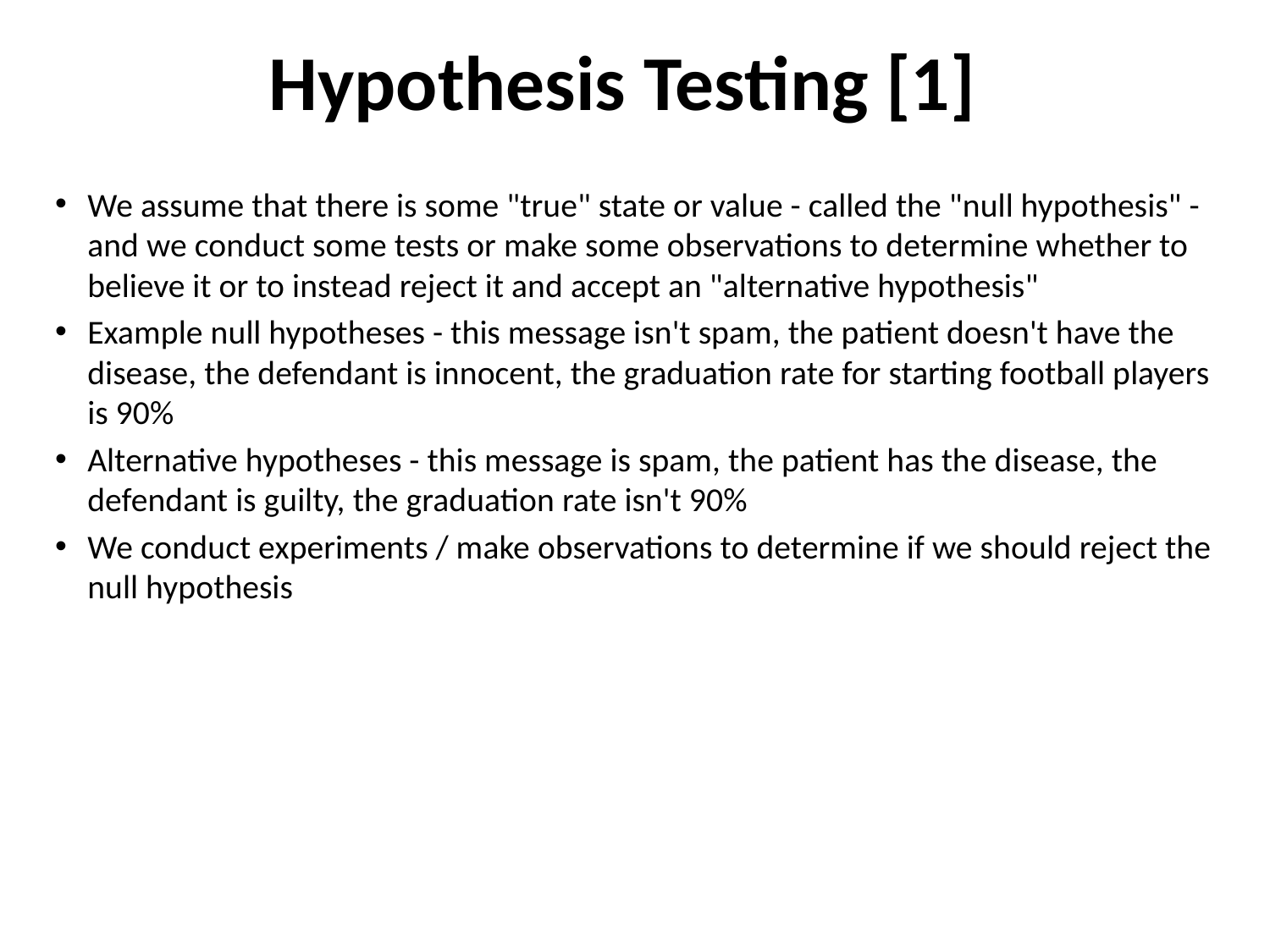

# Hypothesis Testing [1]

We assume that there is some "true" state or value - called the "null hypothesis" - and we conduct some tests or make some observations to determine whether to believe it or to instead reject it and accept an "alternative hypothesis"
Example null hypotheses - this message isn't spam, the patient doesn't have the disease, the defendant is innocent, the graduation rate for starting football players is 90%
Alternative hypotheses - this message is spam, the patient has the disease, the defendant is guilty, the graduation rate isn't 90%
We conduct experiments / make observations to determine if we should reject the null hypothesis